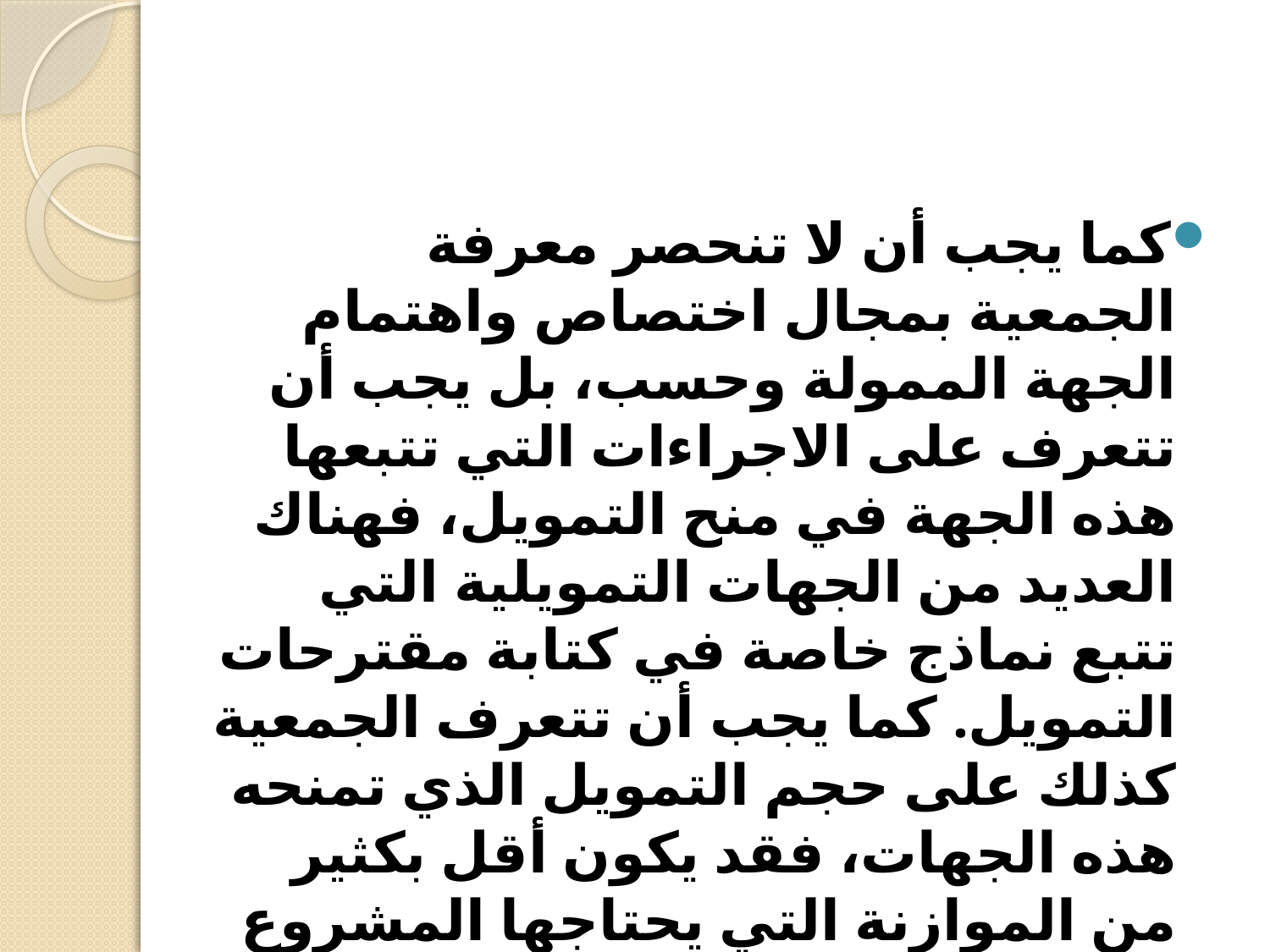

#
كما يجب أن لا تنحصر معرفة الجمعية بمجال اختصاص واهتمام الجهة الممولة وحسب، بل يجب أن تتعرف على الاجراءات التي تتبعها هذه الجهة في منح التمويل، فهناك العديد من الجهات التمويلية التي تتبع نماذج خاصة في كتابة مقترحات التمويل. كما يجب أن تتعرف الجمعية كذلك على حجم التمويل الذي تمنحه هذه الجهات، فقد يكون أقل بكثير من الموازنة التي يحتاجها المشروع لتنفيذه.